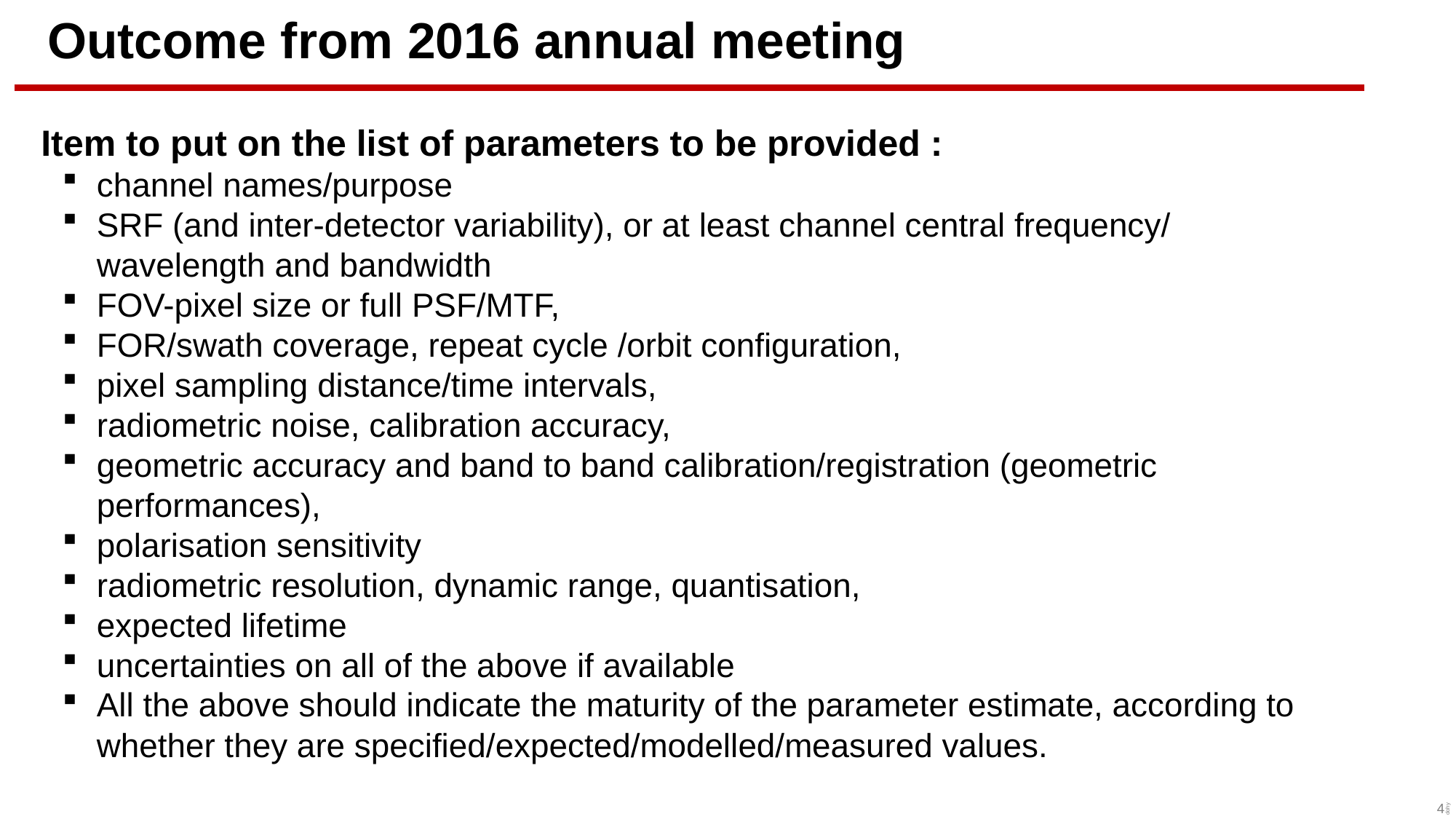

# Outcome from 2016 annual meeting
Item to put on the list of parameters to be provided :
channel names/purpose
SRF (and inter-detector variability), or at least channel central frequency/wavelength and bandwidth
FOV-pixel size or full PSF/MTF,
FOR/swath coverage, repeat cycle /orbit configuration,
pixel sampling distance/time intervals,
radiometric noise, calibration accuracy,
geometric accuracy and band to band calibration/registration (geometric performances),
polarisation sensitivity
radiometric resolution, dynamic range, quantisation,
expected lifetime
uncertainties on all of the above if available
All the above should indicate the maturity of the parameter estimate, according to whether they are specified/expected/modelled/measured values.